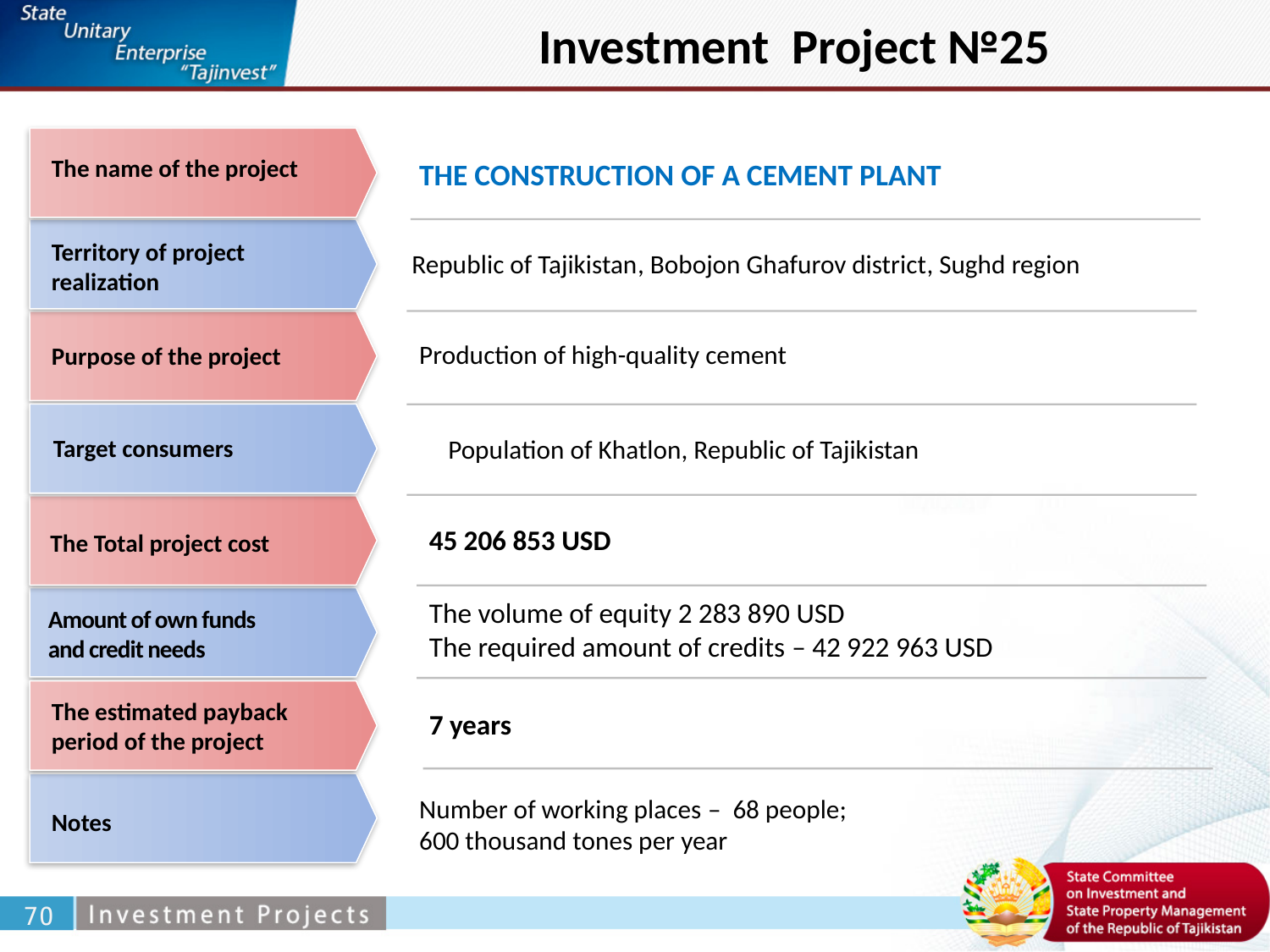

Investment  Project №25

The name of the project
THE CONSTRUCTION OF A CEMENT PLANT

Territory of project realization
Republic of Tajikistan, Bobojon Ghafurov district, Sughd region

Production of high-quality cement
Purpose of the project

Target consumers
Population of Khatlon, Republic of Tajikistan

45 206 853 USD
The Total project cost

The volume of equity 2 283 890 USD
The required amount of credits – 42 922 963 USD

Amount of own funds
and credit needs

The estimated payback period of the project
7 years

Number of working places –  68 people;
600 thousand tones per year
Notes
70